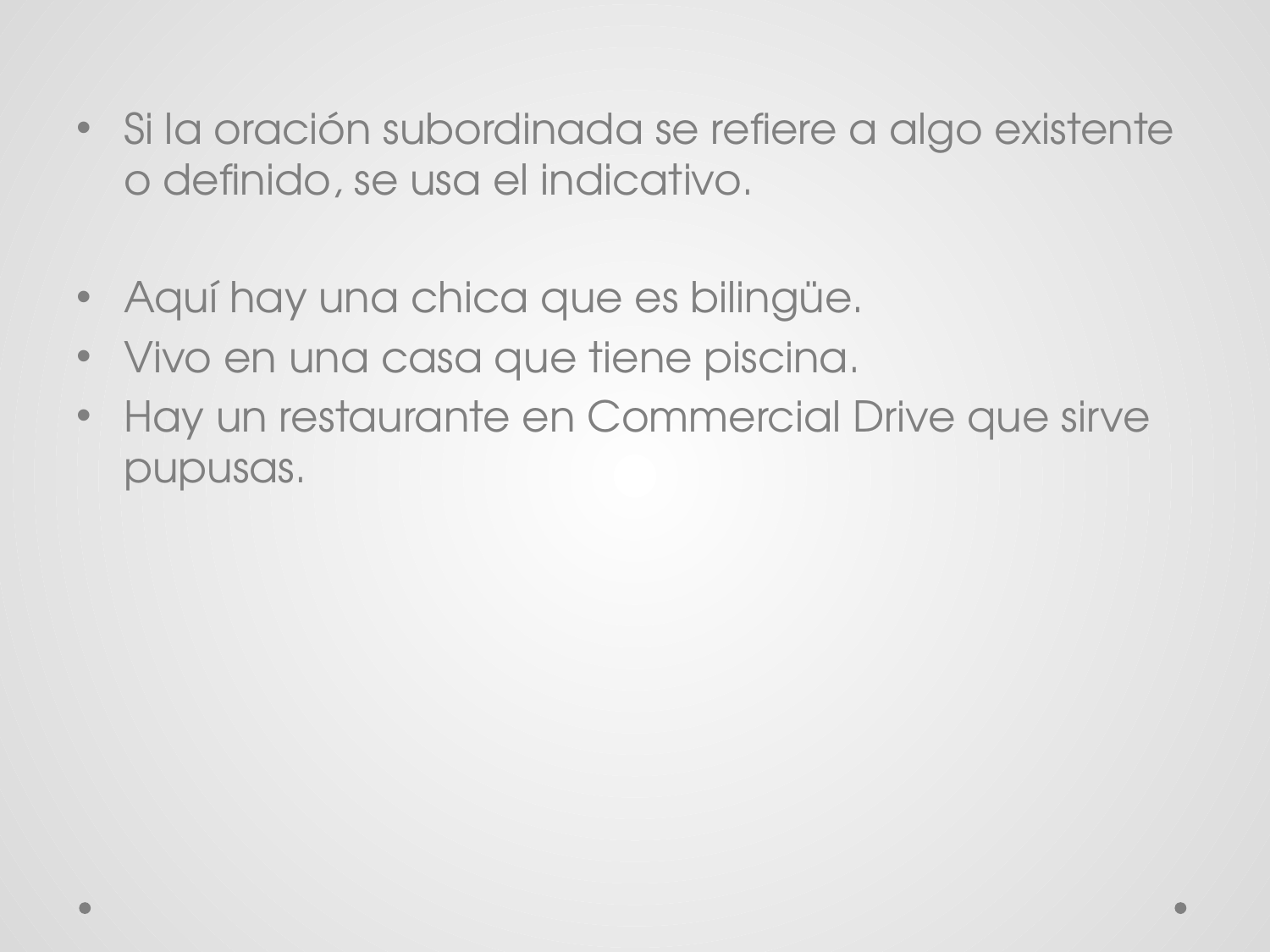

Si la oración subordinada se refiere a algo existente o definido, se usa el indicativo.

Aquí hay una chica que es bilingüe.
Vivo en una casa que tiene piscina.
Hay un restaurante en Commercial Drive que sirve pupusas.